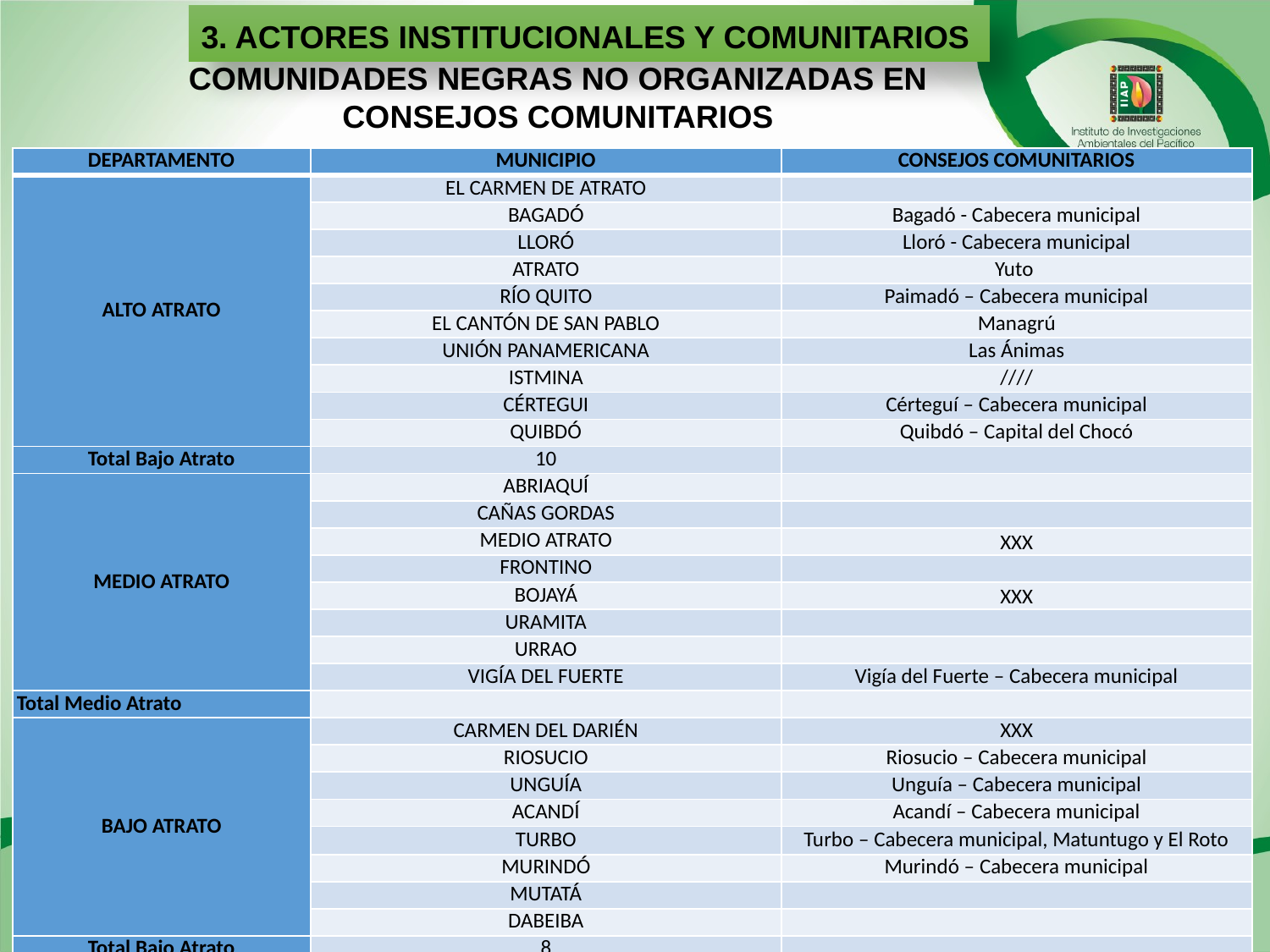

3. ACTORES INSTITUCIONALES Y COMUNITARIOS
COMUNIDADES NEGRAS NO ORGANIZADAS EN CONSEJOS COMUNITARIOS
| DEPARTAMENTO | MUNICIPIO | CONSEJOS COMUNITARIOS |
| --- | --- | --- |
| ALTO ATRATO | EL CARMEN DE ATRATO |  |
|  | BAGADÓ | Bagadó - Cabecera municipal |
|  | LLORÓ | Lloró - Cabecera municipal |
|  | ATRATO | Yuto |
|  | RÍO QUITO | Paimadó – Cabecera municipal |
|  | EL CANTÓN DE SAN PABLO | Managrú |
|  | UNIÓN PANAMERICANA | Las Ánimas |
|  | ISTMINA | //// |
|  | CÉRTEGUI | Cérteguí – Cabecera municipal |
|  | QUIBDÓ | Quibdó – Capital del Chocó |
| Total Bajo Atrato | 10 |  |
| MEDIO ATRATO | ABRIAQUÍ |  |
|  | CAÑAS GORDAS |  |
|  | MEDIO ATRATO | XXX |
|  | FRONTINO |  |
|  | BOJAYÁ | XXX |
|  | URAMITA |  |
|  | URRAO |  |
|  | VIGÍA DEL FUERTE | Vigía del Fuerte – Cabecera municipal |
| Total Medio Atrato |  |  |
| BAJO ATRATO | CARMEN DEL DARIÉN | XXX |
|  | RIOSUCIO | Riosucio – Cabecera municipal |
|  | UNGUÍA | Unguía – Cabecera municipal |
|  | ACANDÍ | Acandí – Cabecera municipal |
|  | TURBO | Turbo – Cabecera municipal, Matuntugo y El Roto |
|  | MURINDÓ | Murindó – Cabecera municipal |
|  | MUTATÁ |  |
|  | DABEIBA |  |
| Total Bajo Atrato | 8 |  |
| TOTAL | 27 |  |